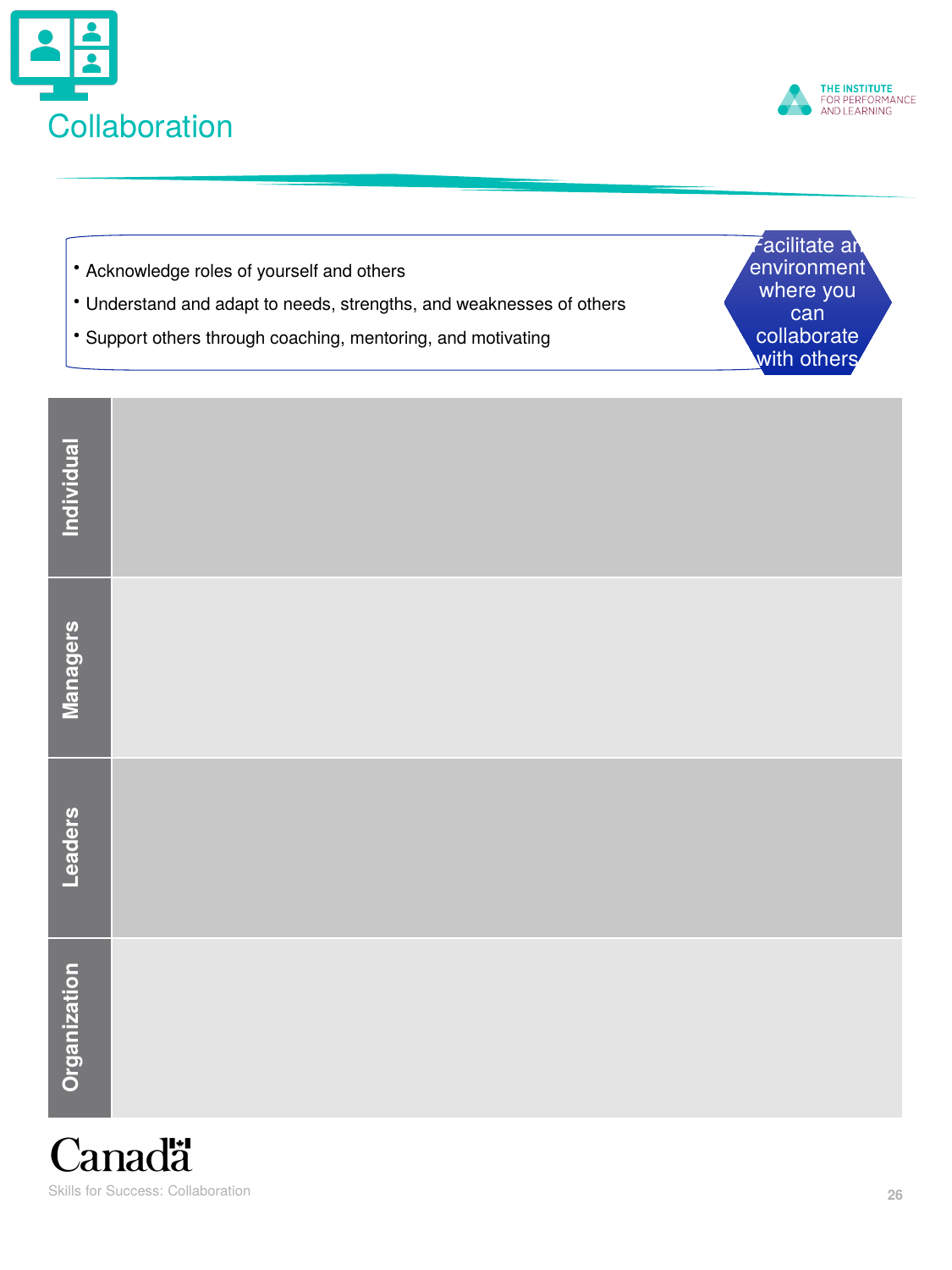

# Collaboration
Facilitate an environment where you can collaborate with others
Acknowledge roles of yourself and others
Understand and adapt to needs, strengths, and weaknesses of others
Support others through coaching, mentoring, and motivating
| Individual |  |
| --- | --- |
| Managers |  |
| Leaders |  |
| Organization |  |
Skills for Success: Collaboration
26